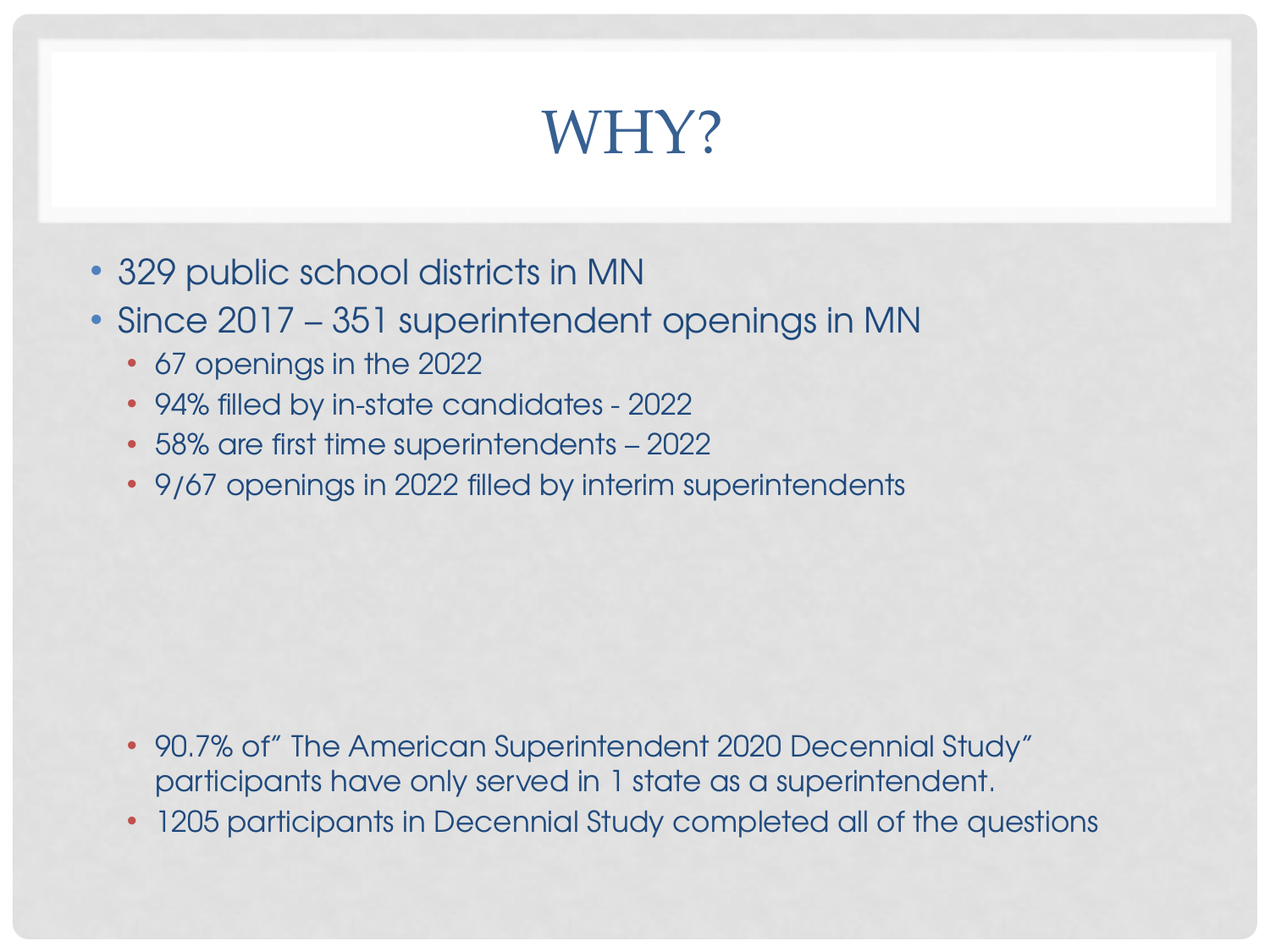

# Why?
329 public school districts in MN
Since 2017 – 351 superintendent openings in MN
67 openings in the 2022
94% filled by in-state candidates - 2022
58% are first time superintendents – 2022
9/67 openings in 2022 filled by interim superintendents

90.7% of” The American Superintendent 2020 Decennial Study” participants have only served in 1 state as a superintendent.
1205 participants in Decennial Study completed all of the questions